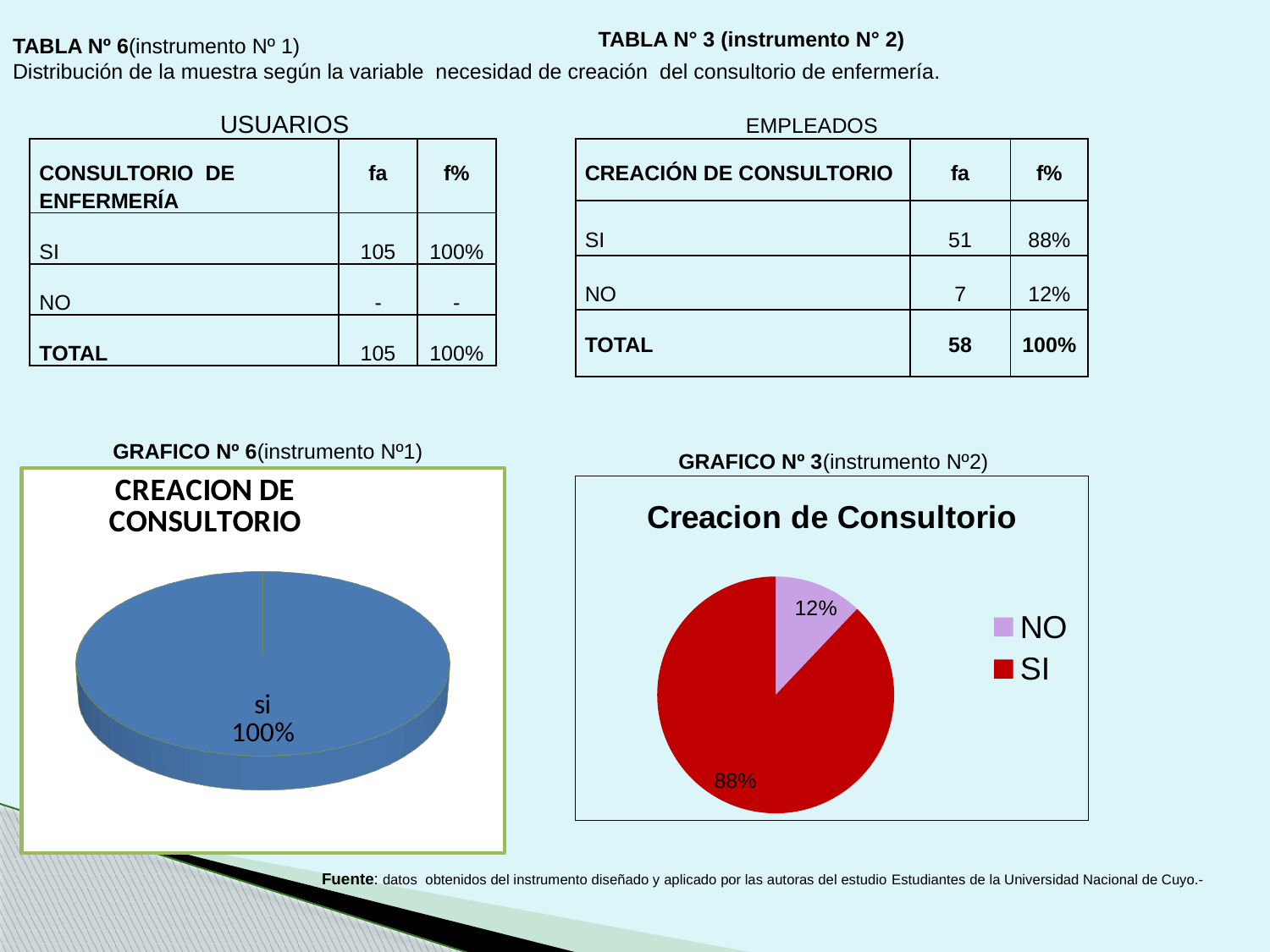

TABLA Nº 6(instrumento Nº 1)
Distribución de la muestra según la variable  necesidad de creación  del consultorio de enfermería.

                                   USUARIOS                                                                   EMPLEADOS

TABLA N° 3 (instrumento N° 2)
| CONSULTORIO DE ENFERMERÍA | fa | f% |
| --- | --- | --- |
| SI | 105 | 100% |
| NO | - | - |
| TOTAL | 105 | 100% |
| CREACIÓN DE CONSULTORIO | fa | f% |
| --- | --- | --- |
| SI | 51 | 88% |
| NO | 7 | 12% |
| TOTAL | 58 | 100% |

GRAFICO Nº 6(instrumento Nº1)

GRAFICO Nº 3(instrumento Nº2)

[unsupported chart]

### Chart: Creacion de Consultorio

| Category |  |
|---|---|
| NO | 7.0 |
| SI | 51.0 |
                                             Fuente: datos  obtenidos del instrumento diseñado y aplicado por las autoras del estudio Estudiantes de la Universidad Nacional de Cuyo.-